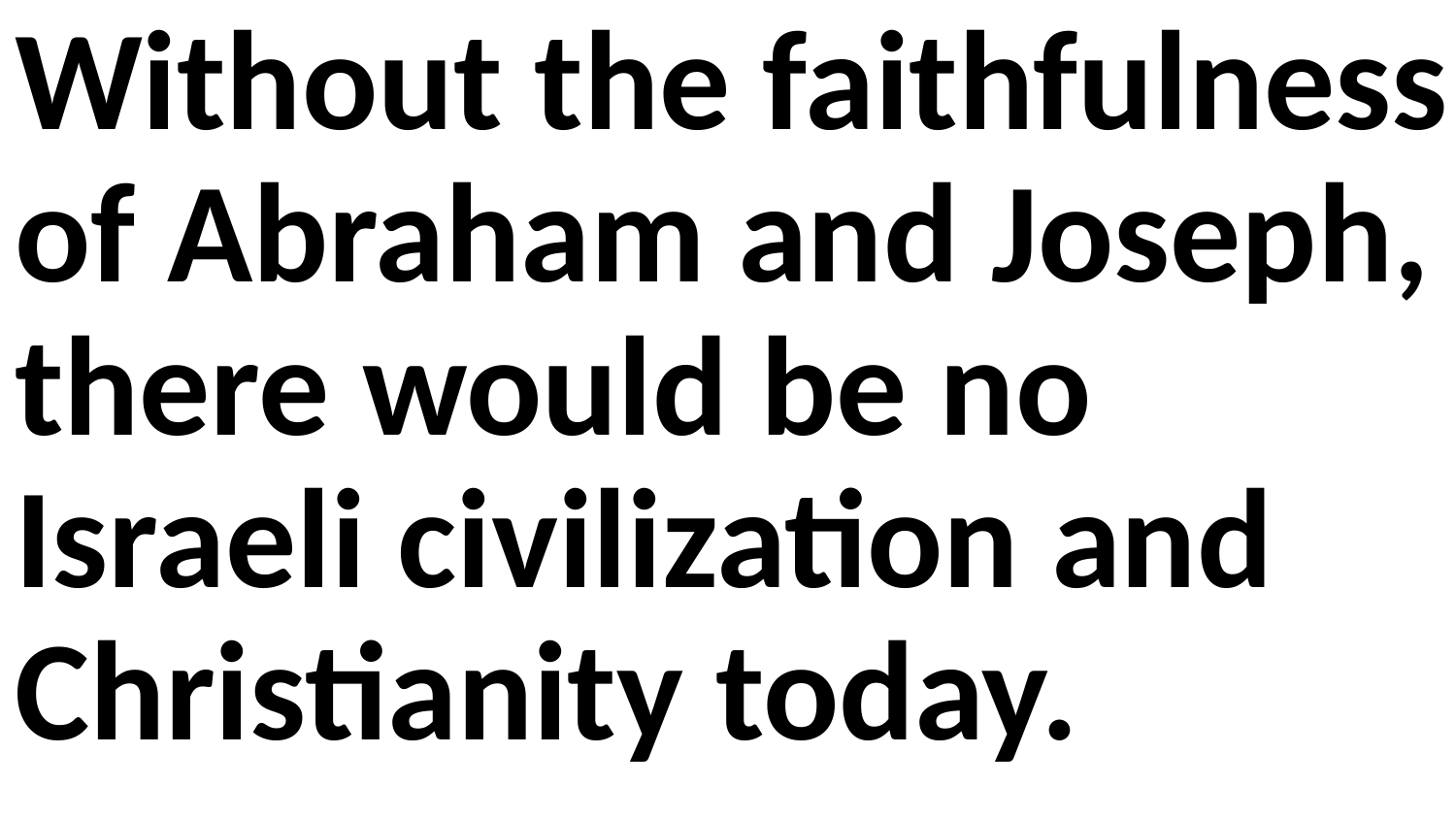

Without the faithfulness of Abraham and Joseph, there would be no Israeli civilization and Christianity today.